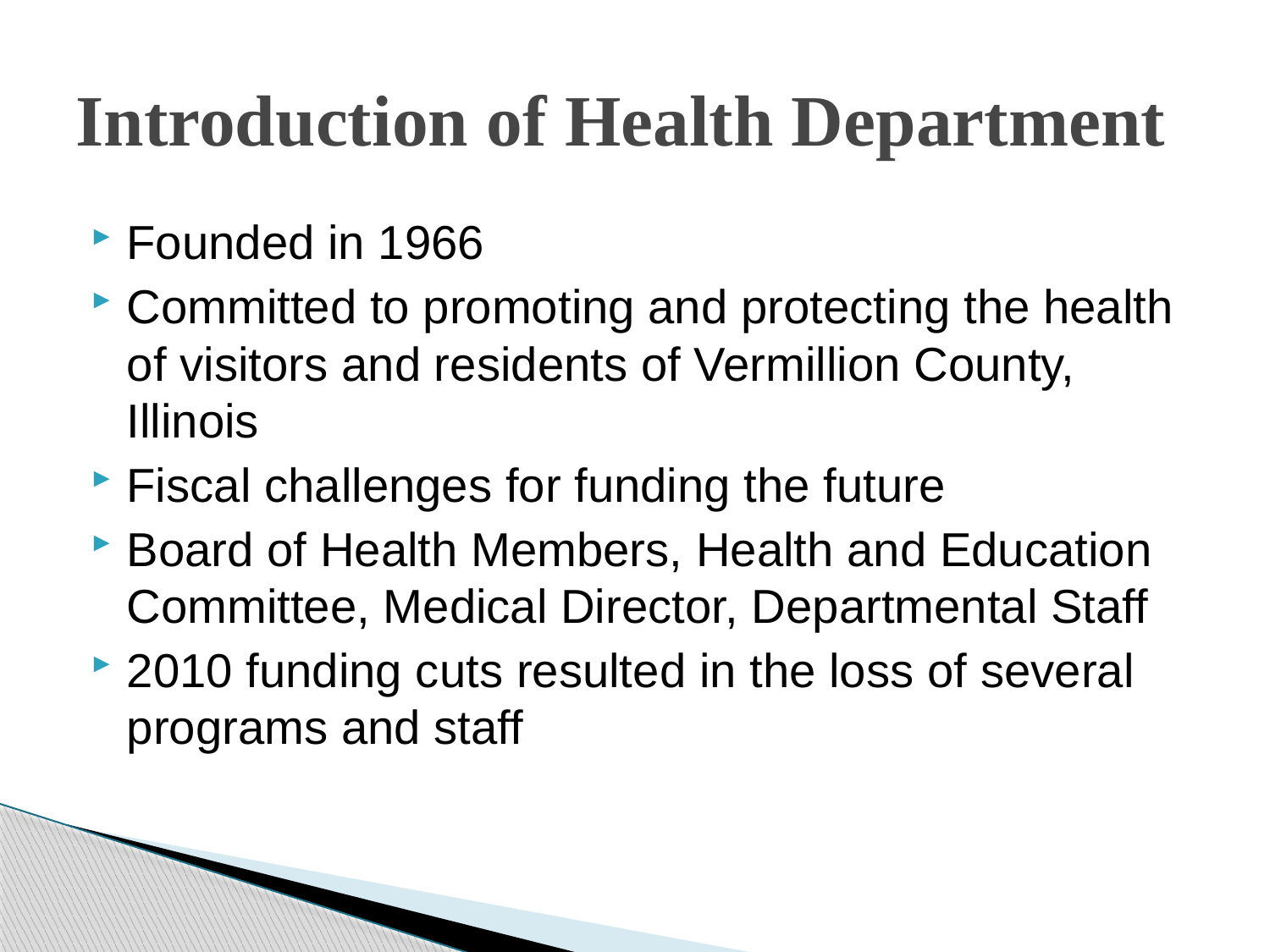

# Introduction of Health Department
Founded in 1966
Committed to promoting and protecting the health of visitors and residents of Vermillion County, Illinois
Fiscal challenges for funding the future
Board of Health Members, Health and Education Committee, Medical Director, Departmental Staff
2010 funding cuts resulted in the loss of several programs and staff